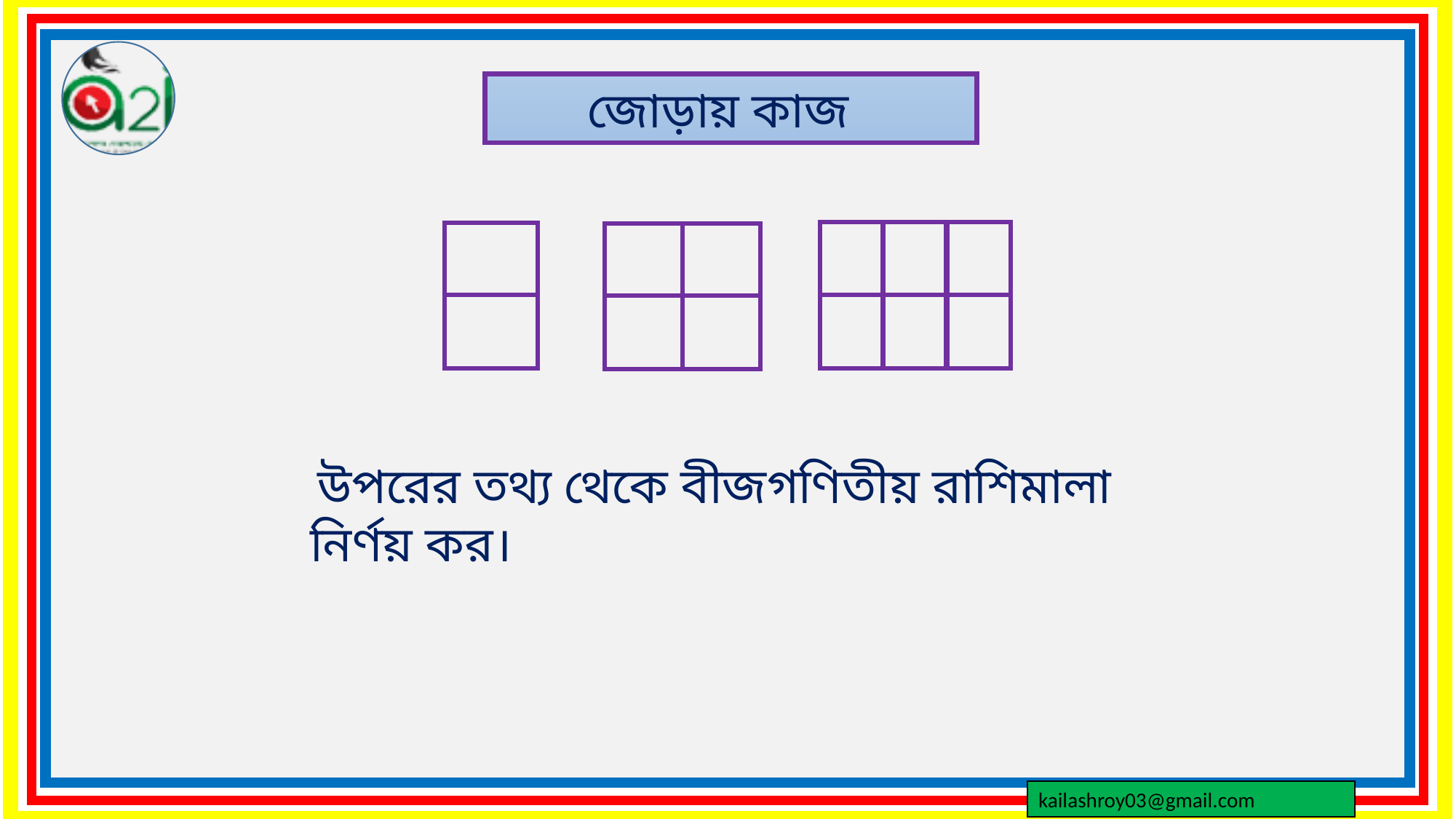

জোড়ায় কাজ

 উপরের তথ্য থেকে বীজগণিতীয় রাশিমালা নির্ণয় কর।